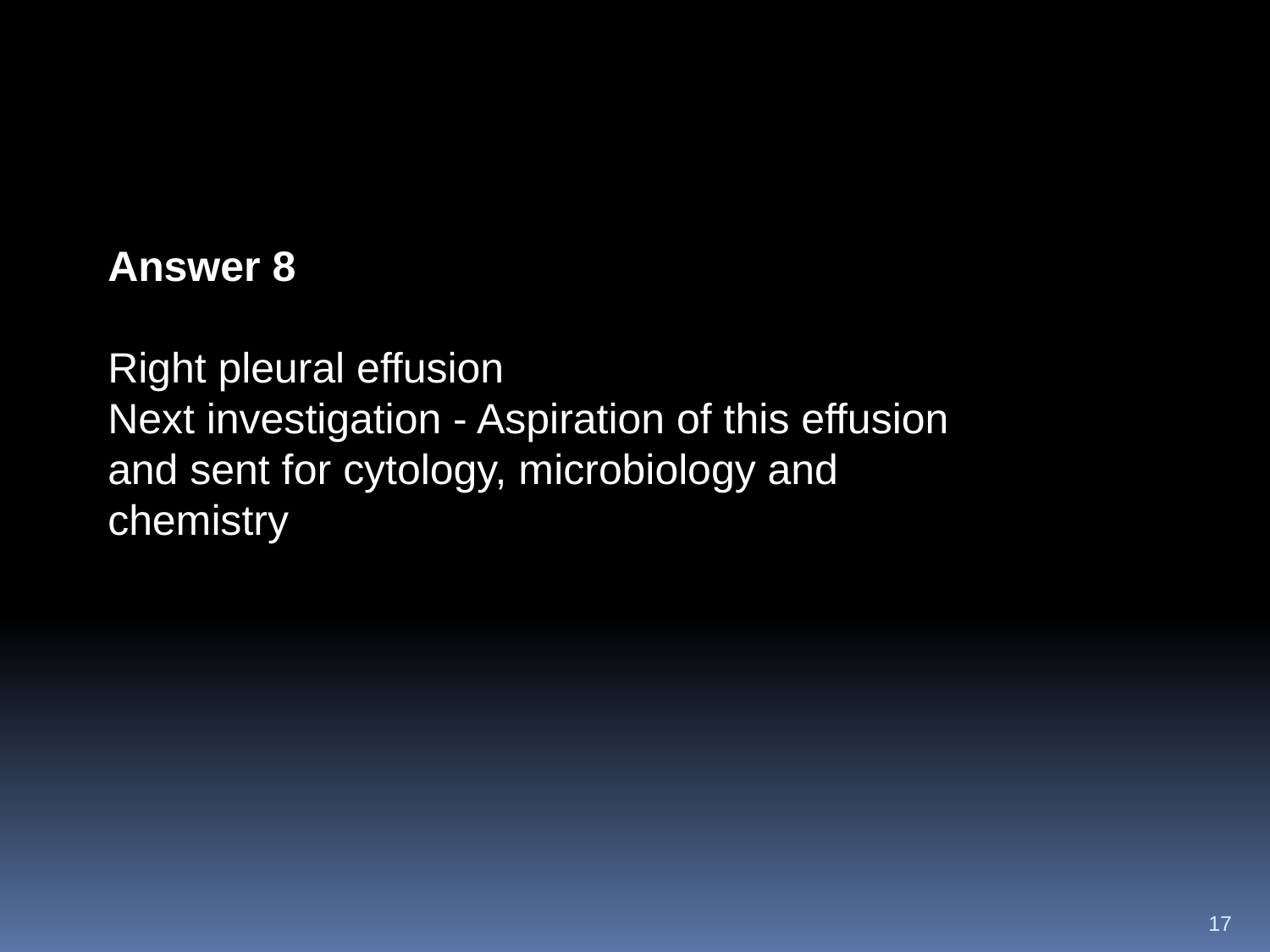

Answer 8

Right pleural effusion
Next investigation - Aspiration of this effusion and sent for cytology, microbiology and chemistry

17